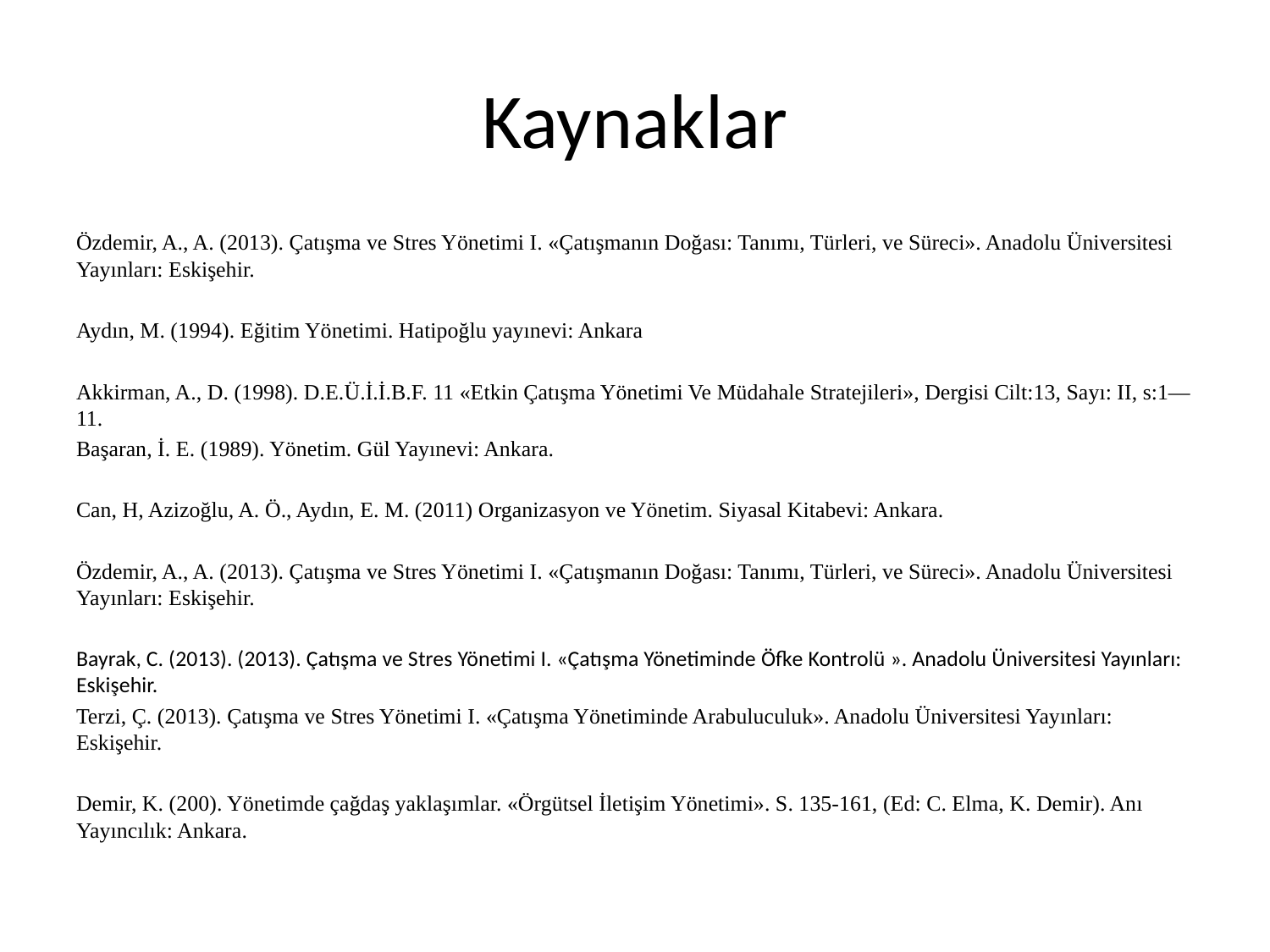

# Kaynaklar
Özdemir, A., A. (2013). Çatışma ve Stres Yönetimi I. «Çatışmanın Doğası: Tanımı, Türleri, ve Süreci». Anadolu Üniversitesi Yayınları: Eskişehir.

Aydın, M. (1994). Eğitim Yönetimi. Hatipoğlu yayınevi: Ankara

Akkirman, A., D. (1998). D.E.Ü.İ.İ.B.F. 11 «Etkin Çatışma Yönetimi Ve Müdahale Stratejileri», Dergisi Cilt:13, Sayı: II, s:1—11.
Başaran, İ. E. (1989). Yönetim. Gül Yayınevi: Ankara.

Can, H, Azizoğlu, A. Ö., Aydın, E. M. (2011) Organizasyon ve Yönetim. Siyasal Kitabevi: Ankara.

Özdemir, A., A. (2013). Çatışma ve Stres Yönetimi I. «Çatışmanın Doğası: Tanımı, Türleri, ve Süreci». Anadolu Üniversitesi Yayınları: Eskişehir.

Bayrak, C. (2013). (2013). Çatışma ve Stres Yönetimi I. «Çatışma Yönetiminde Öfke Kontrolü ». Anadolu Üniversitesi Yayınları: Eskişehir.
Terzi, Ç. (2013). Çatışma ve Stres Yönetimi I. «Çatışma Yönetiminde Arabuluculuk». Anadolu Üniversitesi Yayınları: Eskişehir.

Demir, K. (200). Yönetimde çağdaş yaklaşımlar. «Örgütsel İletişim Yönetimi». S. 135-161, (Ed: C. Elma, K. Demir). Anı Yayıncılık: Ankara.